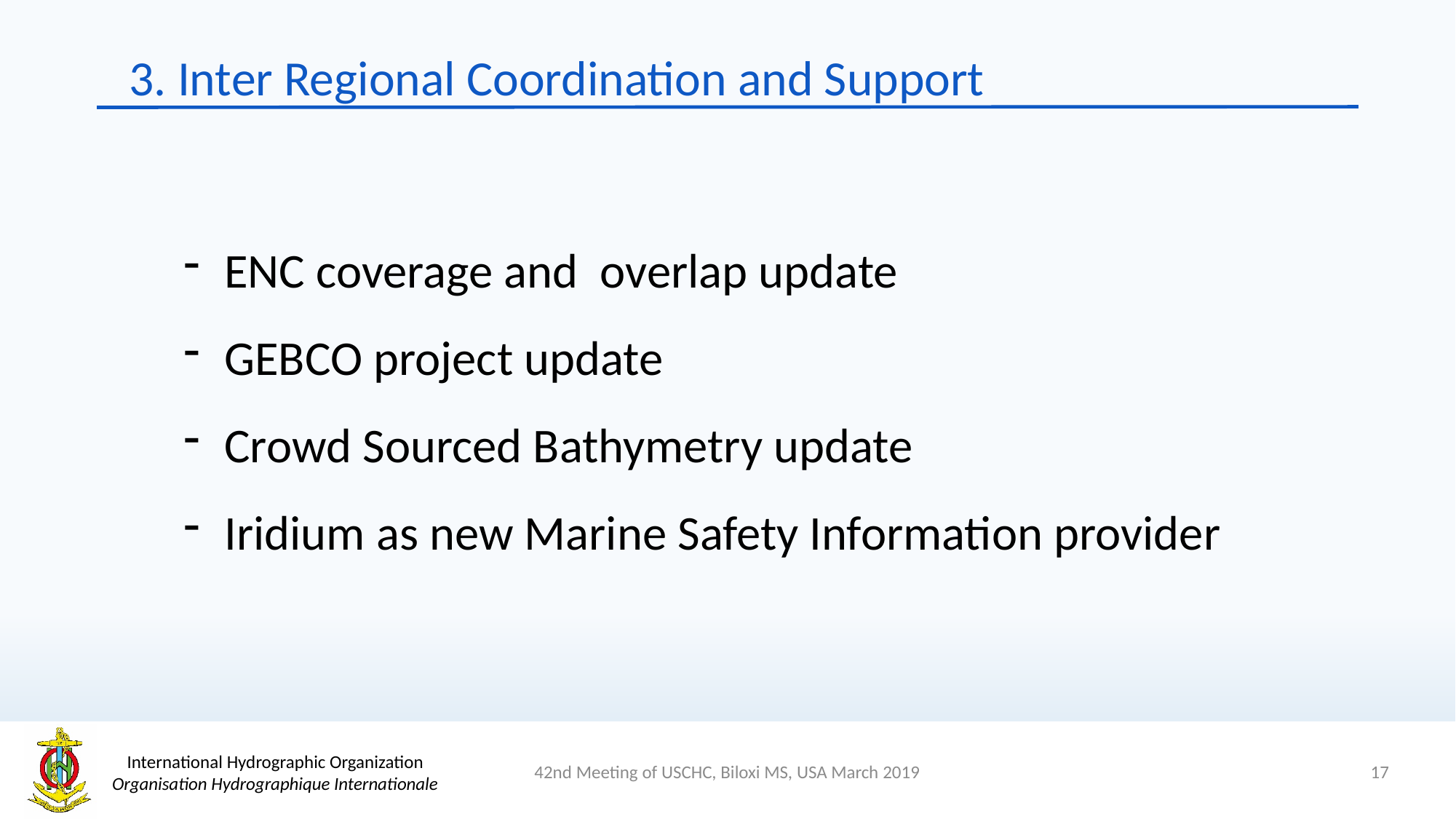

3. Inter Regional Coordination and Support

ENC coverage and  overlap update
GEBCO project update
Crowd Sourced Bathymetry update
Iridium as new Marine Safety Information provider

17
42nd Meeting of USCHC, Biloxi MS, USA March 2019